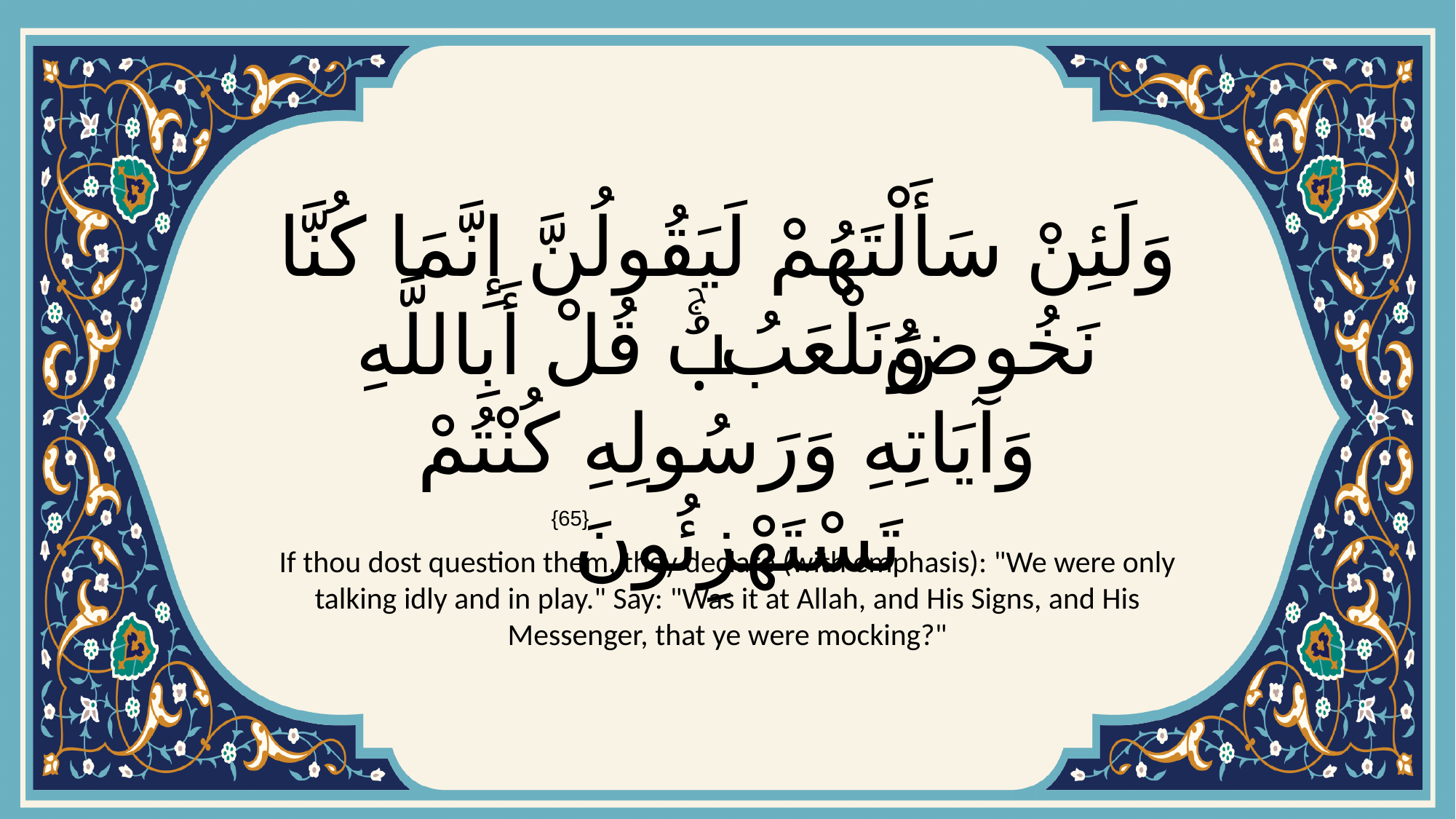

# وَلَئِنْ سَأَلْتَهُمْ لَيَقُولُنَّ إِنَّمَا كُنَّا نَخُوضُ وَنَلْعَبُۚ قُلْ أَبِاللَّهِ وَآيَاتِهِ وَرَسُولِهِ كُنْتُمْ تَسْتَهْزِئُونَ
{65}
If thou dost question them, they declare (with emphasis): "We were only talking idly and in play." Say: "Was it at Allah, and His Signs, and His Messenger, that ye were mocking?"